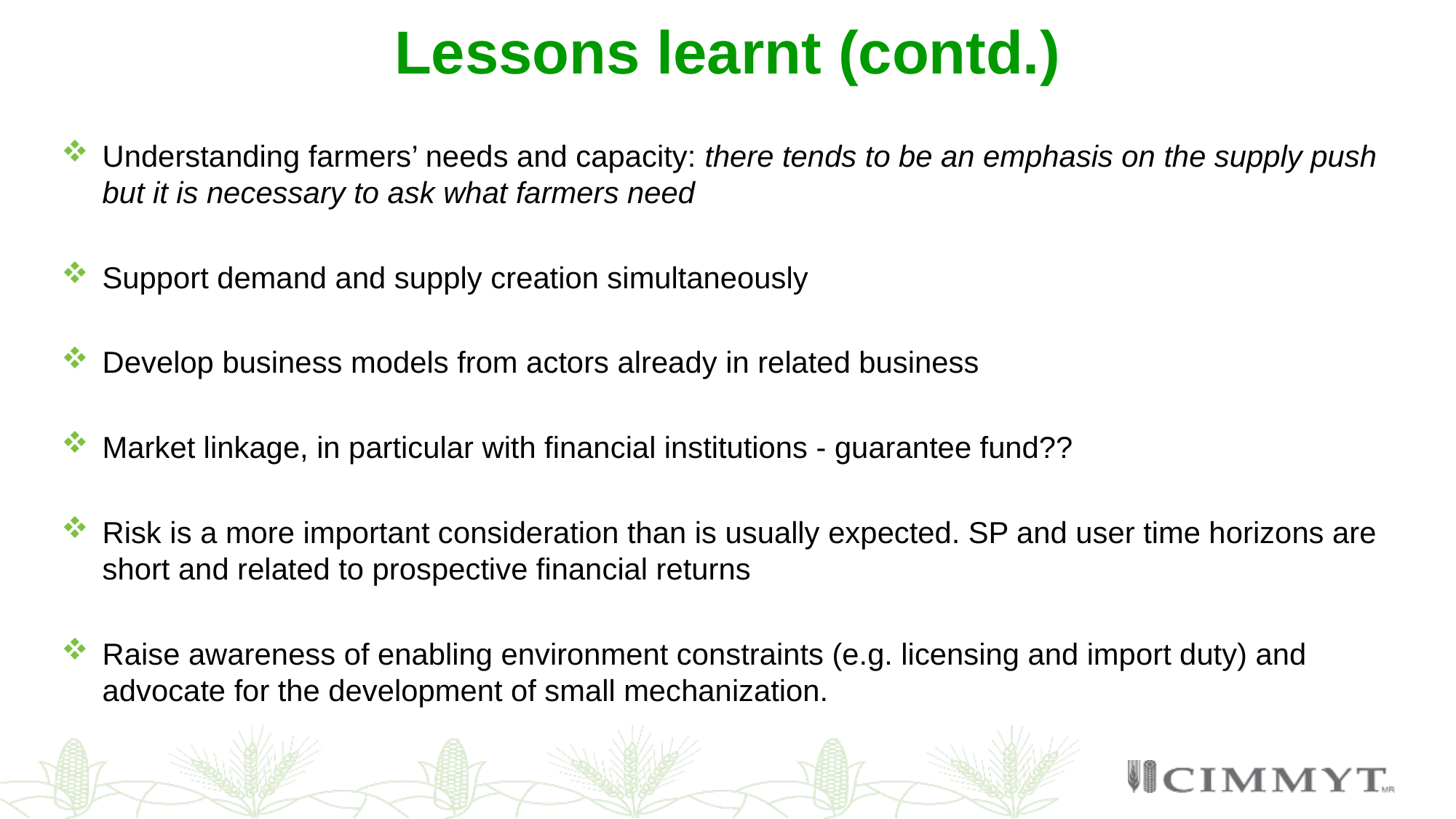

# Lessons learnt (contd.)
Understanding farmers’ needs and capacity: there tends to be an emphasis on the supply push but it is necessary to ask what farmers need

Support demand and supply creation simultaneously

Develop business models from actors already in related business

Market linkage, in particular with financial institutions - guarantee fund??

Risk is a more important consideration than is usually expected. SP and user time horizons are short and related to prospective financial returns

Raise awareness of enabling environment constraints (e.g. licensing and import duty) and advocate for the development of small mechanization.